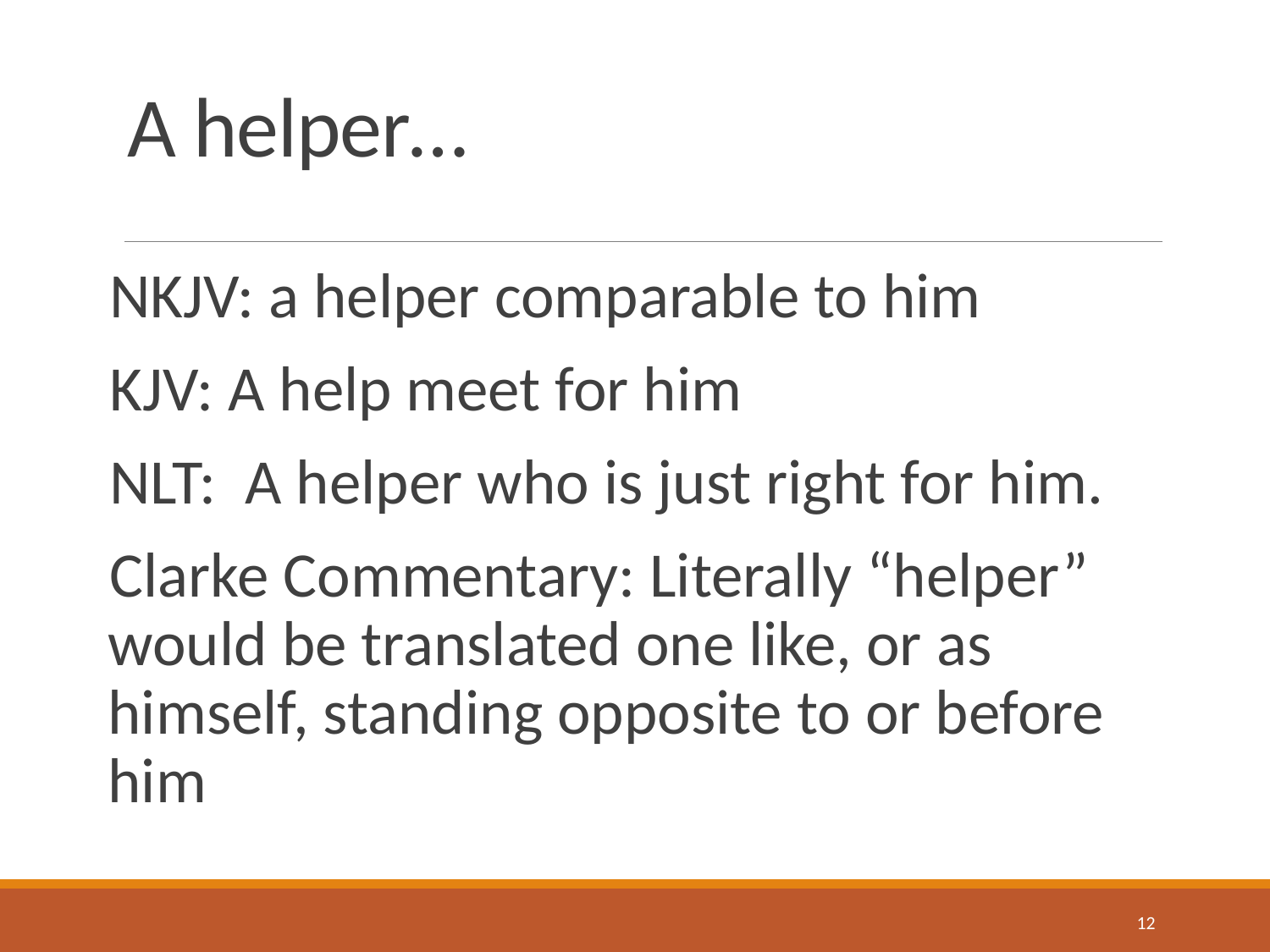

# A helper…
NKJV: a helper comparable to him
KJV: A help meet for him
NLT:  A helper who is just right for him.
Clarke Commentary: Literally “helper” would be translated one like, or as himself, standing opposite to or before him

12